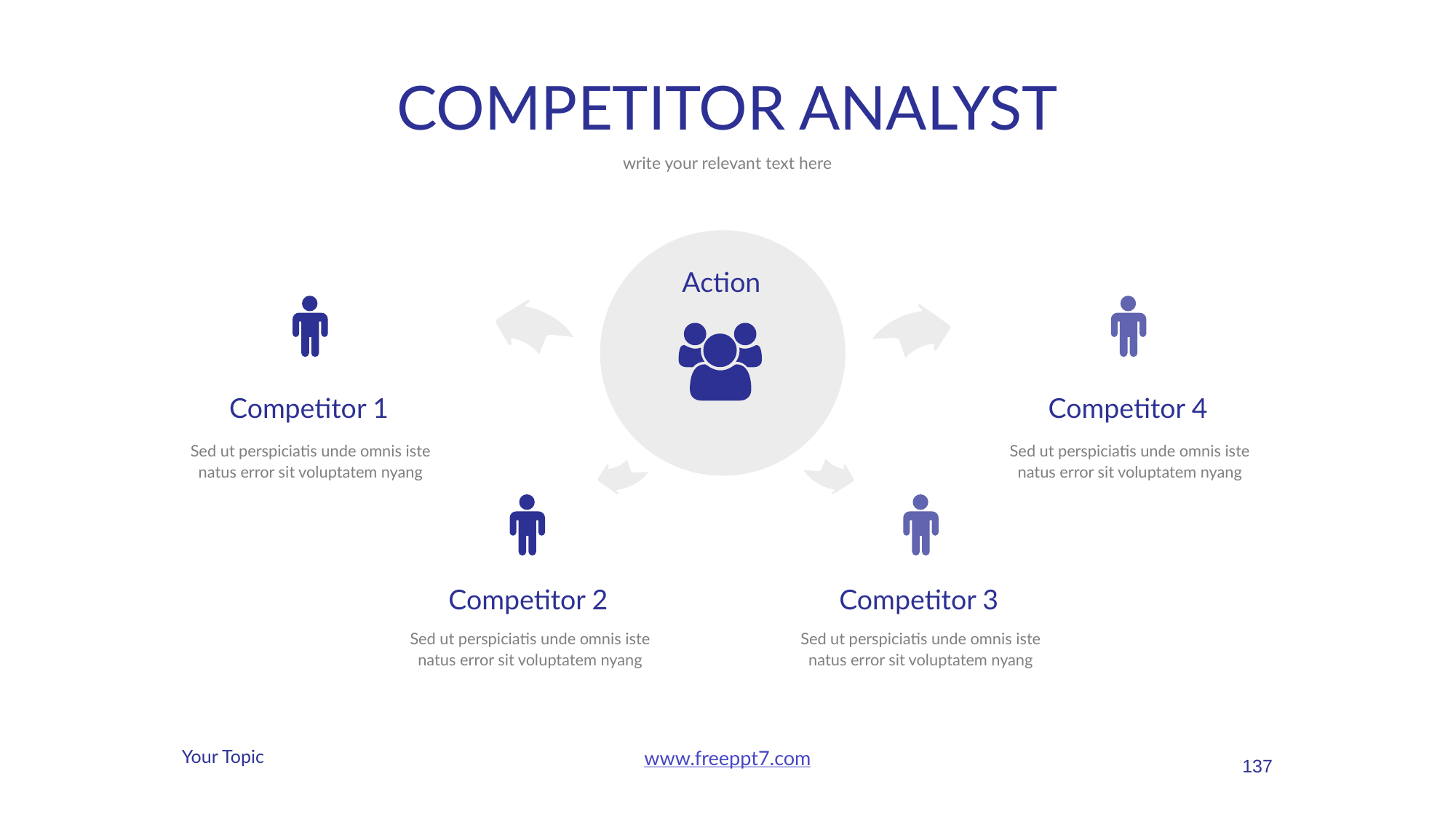

# COMPETITOR ANALYST
write your relevant text here

Action

Competitor 1
Competitor 4
Sed ut perspiciatis unde omnis iste natus error sit voluptatem nyang
Sed ut perspiciatis unde omnis iste natus error sit voluptatem nyang

Competitor 2
Competitor 3
Sed ut perspiciatis unde omnis iste natus error sit voluptatem nyang
Sed ut perspiciatis unde omnis iste natus error sit voluptatem nyang
137